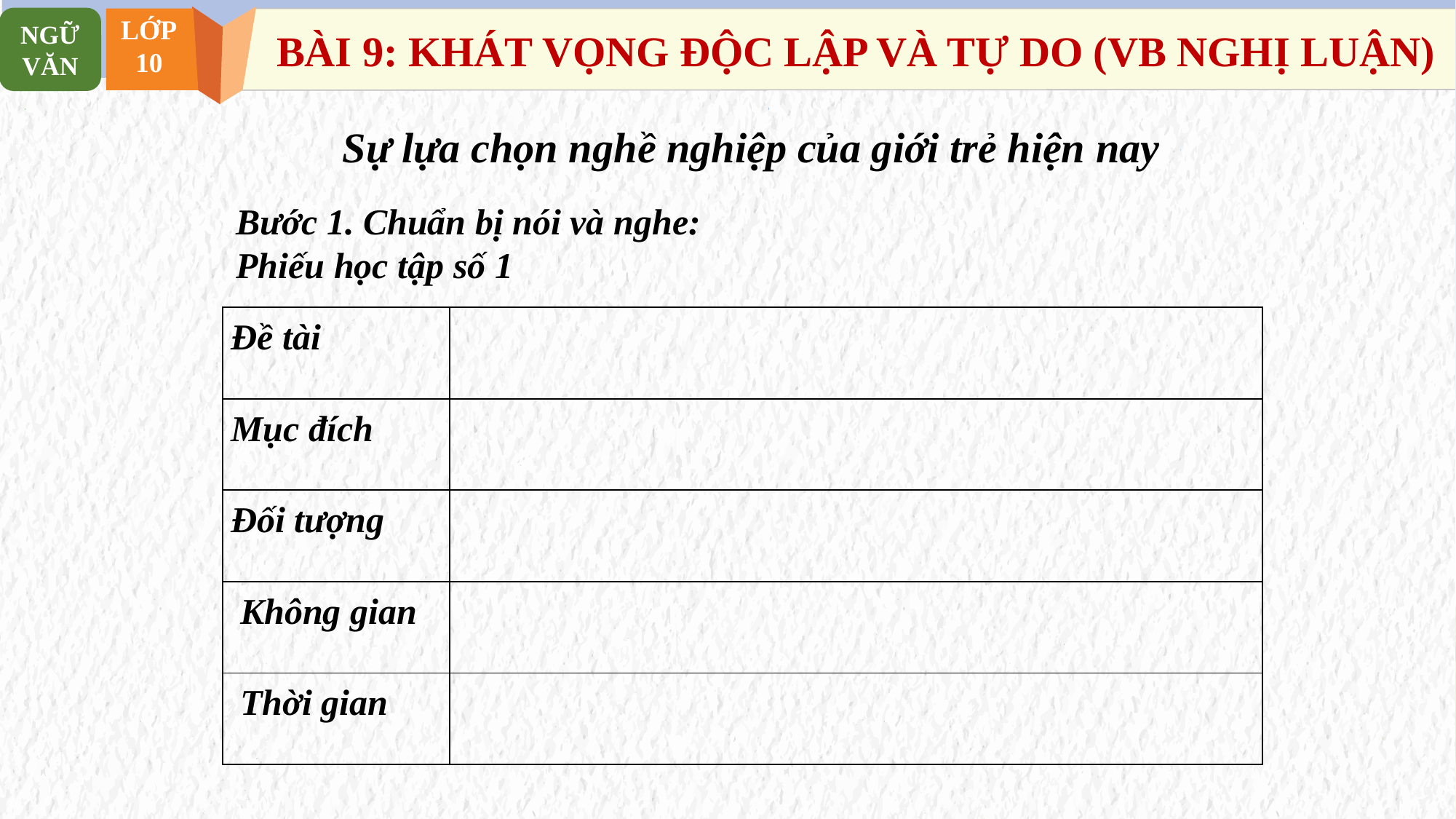

NGỮ VĂN

LỚP
10
BÀI 9: KHÁT VỌNG ĐỘC LẬP VÀ TỰ DO (VB NGHỊ LUẬN)
Sự lựa chọn nghề nghiệp của giới trẻ hiện nay
Bước 1. Chuẩn bị nói và nghe:
Phiếu học tập số 1
| Đề tài |  |
| --- | --- |
| Mục đích |  |
| Đối tượng |  |
| Không gian |  |
| Thời gian |  |